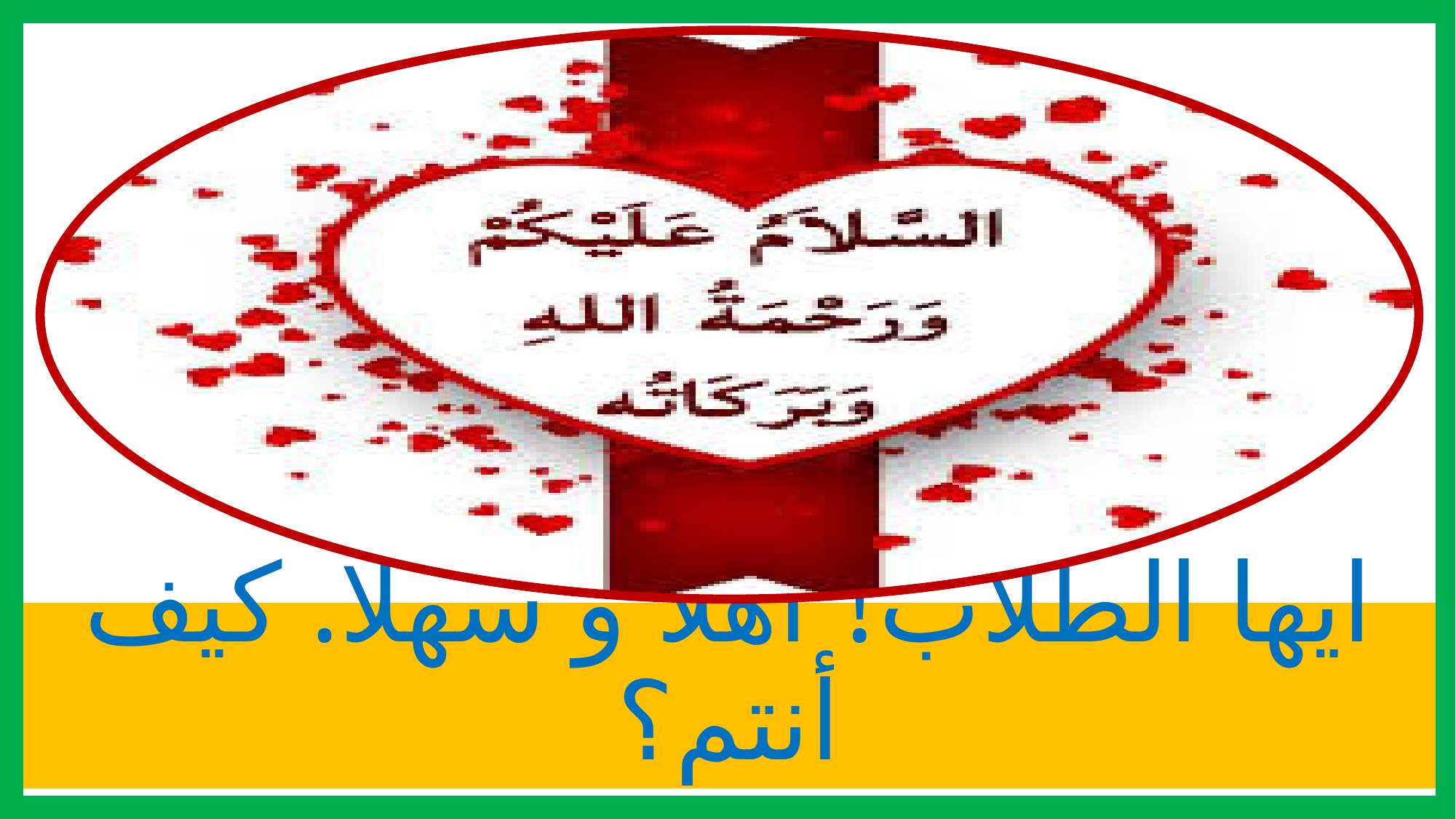

# ايها الطلاب! أهلا و سهلا. كيف أنتم؟